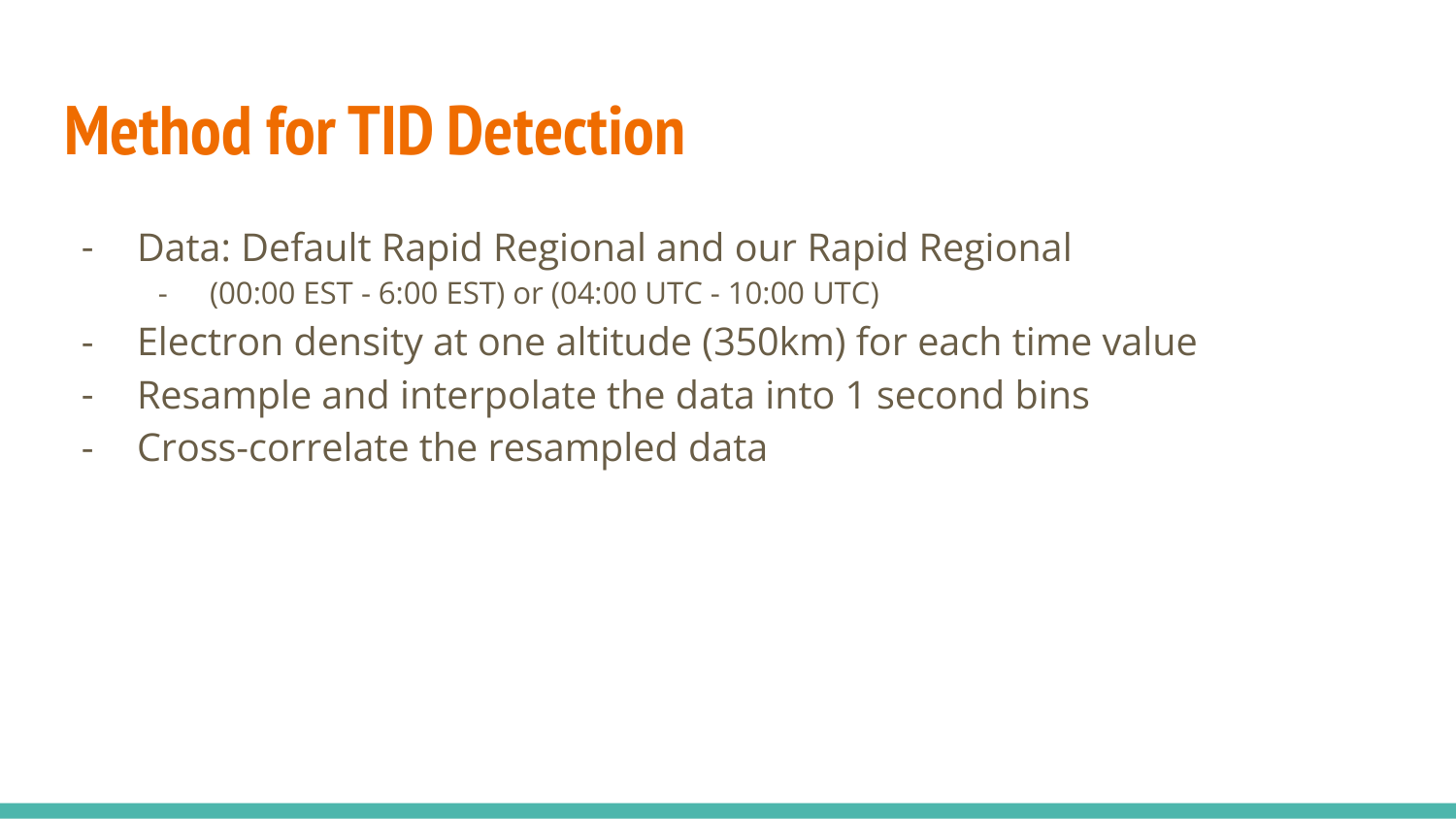

# Method for TID Detection
Data: Default Rapid Regional and our Rapid Regional
(00:00 EST - 6:00 EST) or (04:00 UTC - 10:00 UTC)
Electron density at one altitude (350km) for each time value
Resample and interpolate the data into 1 second bins
Cross-correlate the resampled data